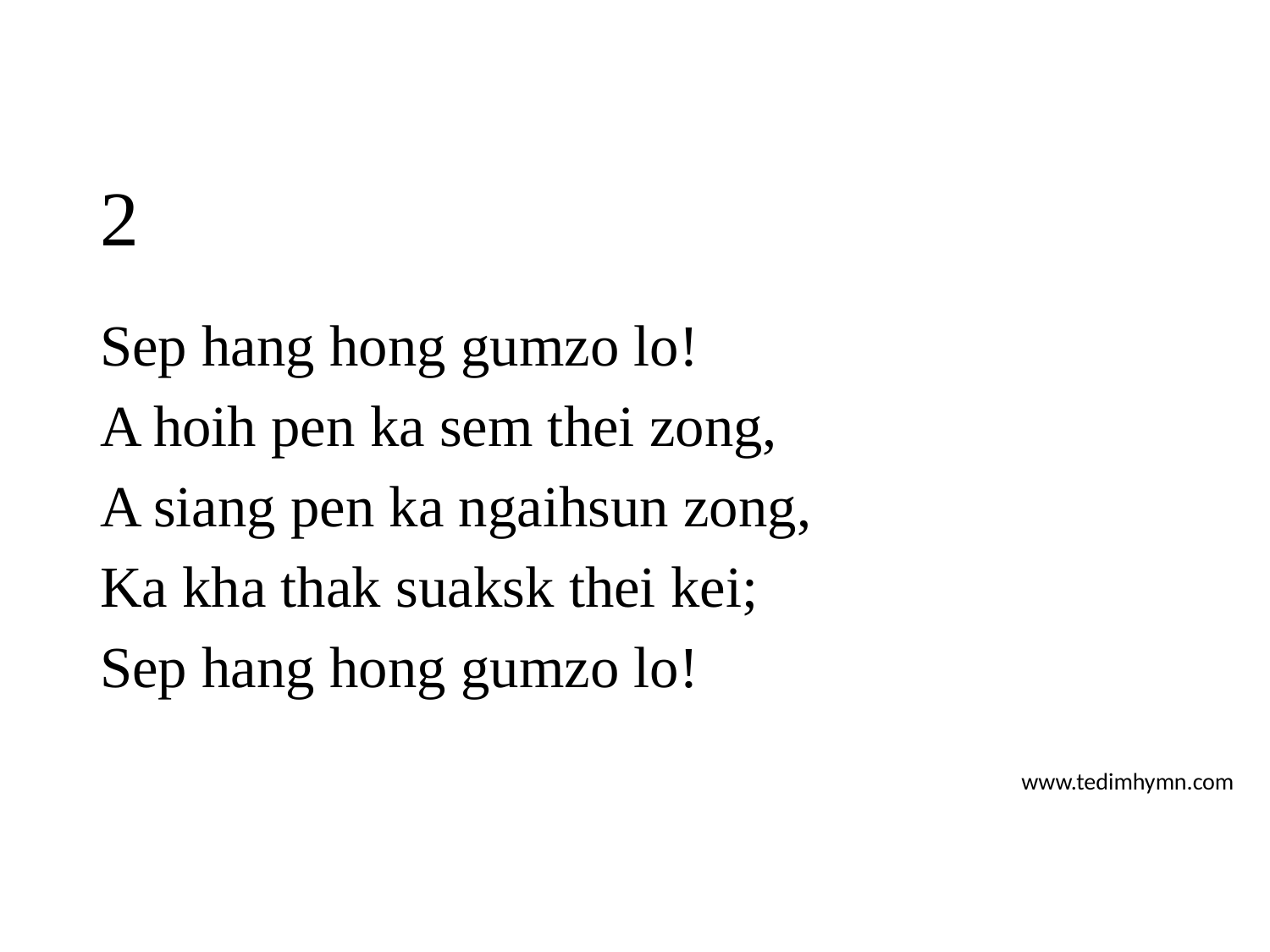

# 2
Sep hang hong gumzo lo!
A hoih pen ka sem thei zong,
A siang pen ka ngaihsun zong,
Ka kha thak suaksk thei kei;
Sep hang hong gumzo lo!
www.tedimhymn.com